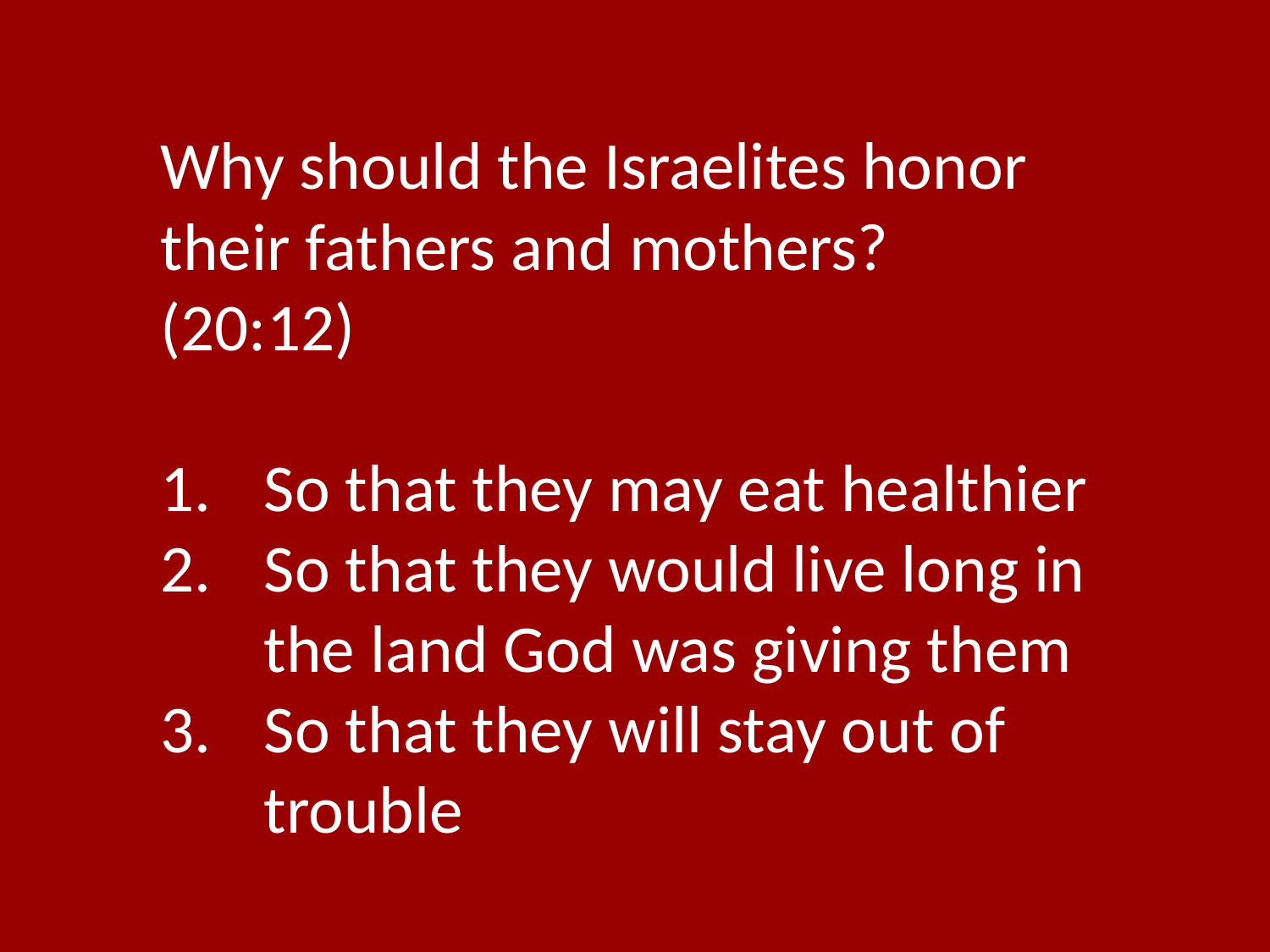

Why should the Israelites honor their fathers and mothers? (20:12)

So that they may eat healthier
So that they would live long in the land God was giving them
So that they will stay out of trouble